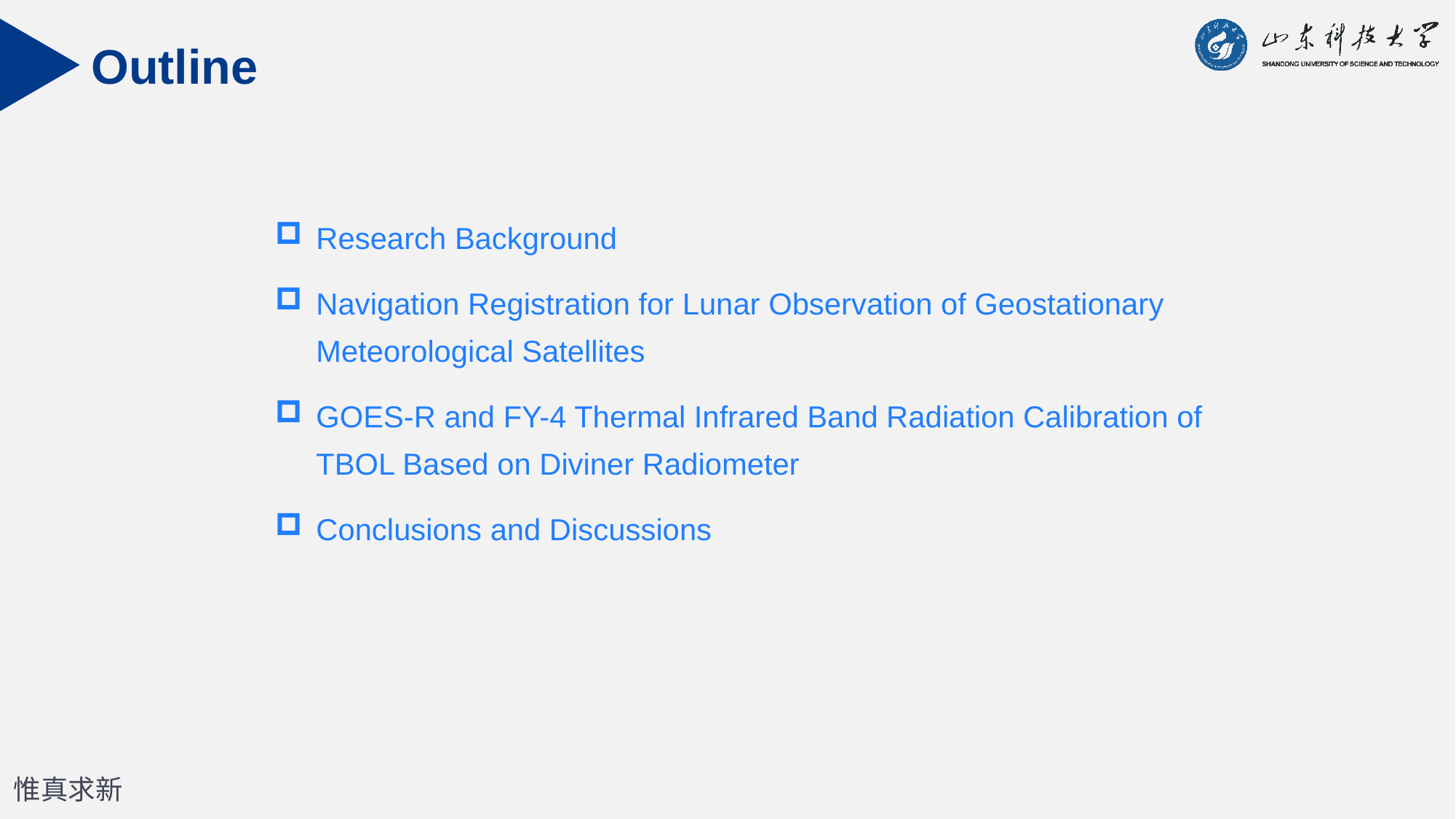

Outline
Research Background
Navigation Registration for Lunar Observation of Geostationary Meteorological Satellites
GOES-R and FY-4 Thermal Infrared Band Radiation Calibration of TBOL Based on Diviner Radiometer
Conclusions and Discussions